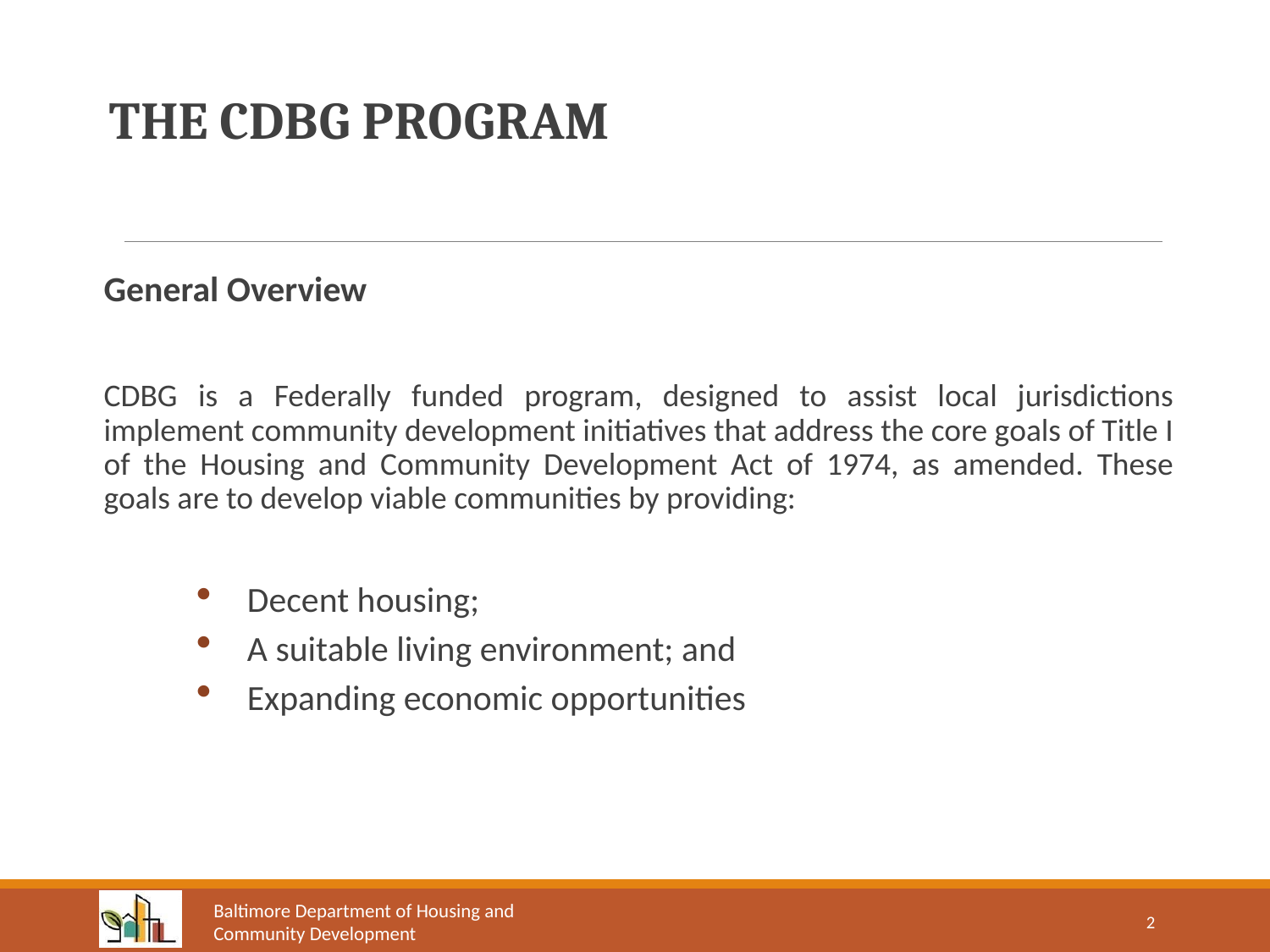

# THE CDBG PROGRAM
General Overview

CDBG is a Federally funded program, designed to assist local jurisdictions implement community development initiatives that address the core goals of Title I of the Housing and Community Development Act of 1974, as amended. These goals are to develop viable communities by providing:

Decent housing;
A suitable living environment; and
Expanding economic opportunities

2